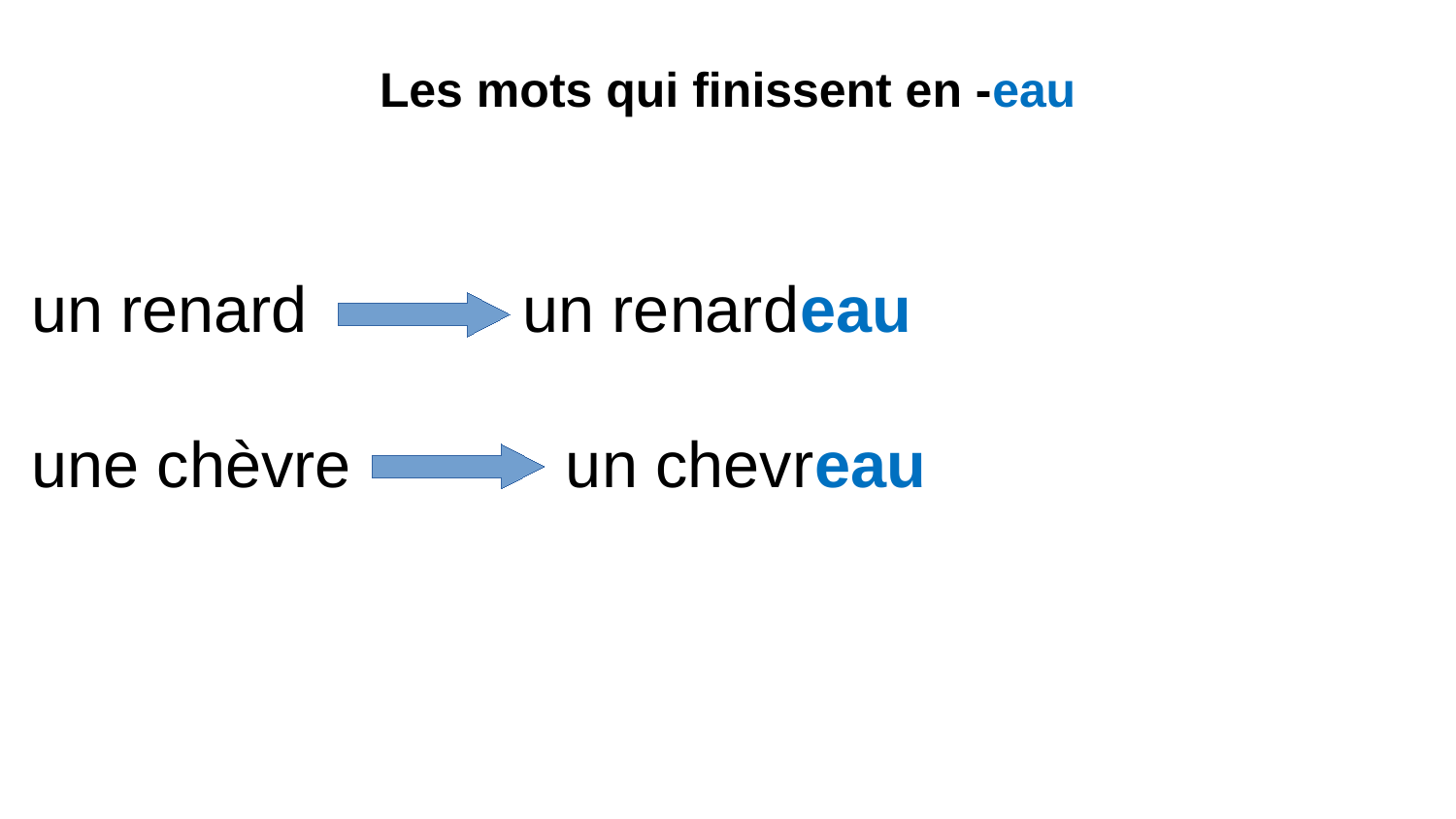

Les mots qui finissent en -eau

un renard            un renardeau

une chèvre            un chevreau